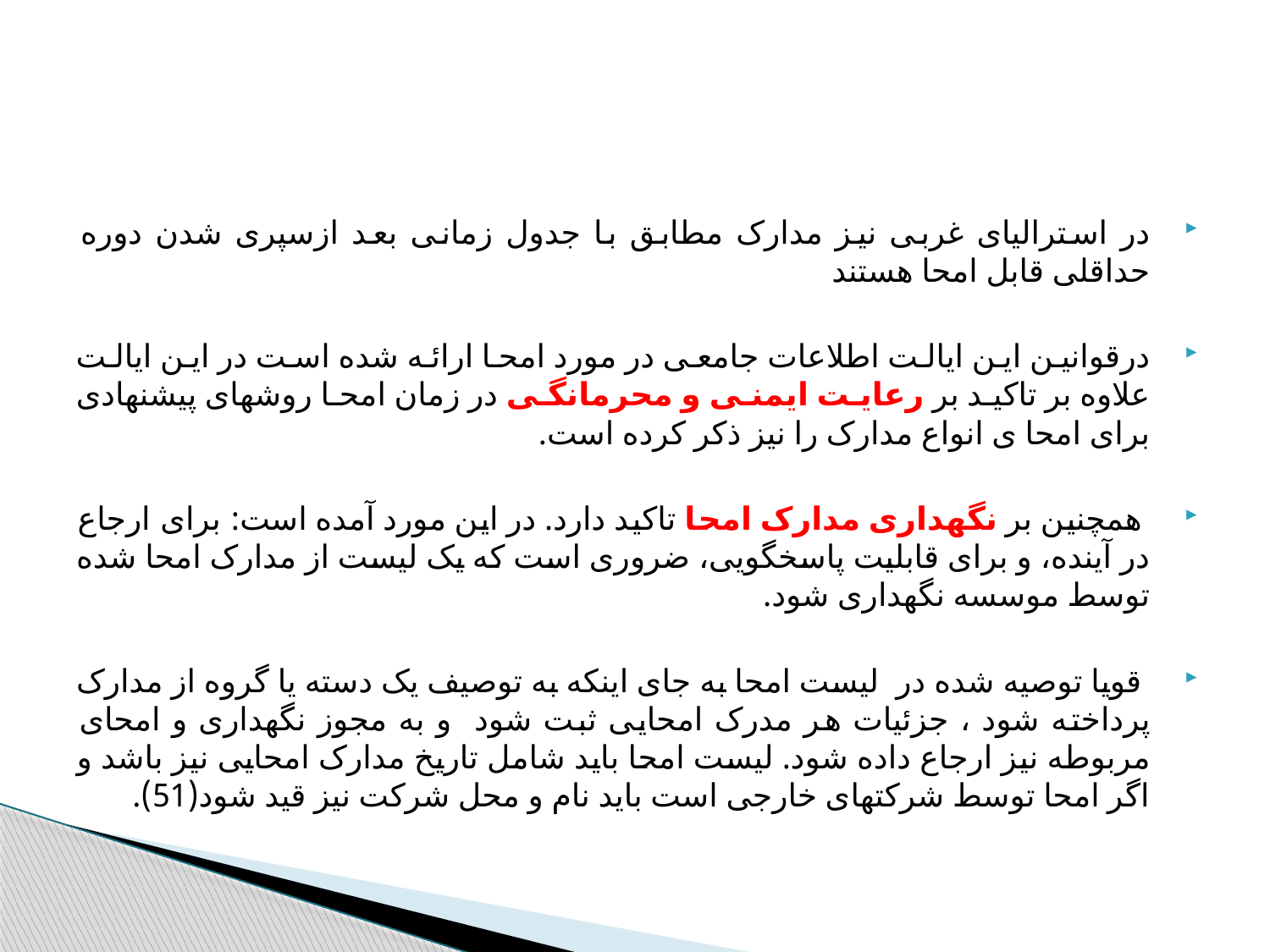

#
در استرالیای غربی نیز مدارک مطابق با جدول زمانی بعد ازسپری شدن دوره حداقلی قابل امحا هستند

درقوانین این ایالت اطلاعات جامعی در مورد امحا ارائه شده است در این ایالت علاوه بر تاکید بر رعایت ایمنی و محرمانگی در زمان امحا روشهای پیشنهادی برای امحا ی انواع مدارک را نیز ذکر کرده است.

 همچنین بر نگهداری مدارک امحا تاکید دارد. در این مورد آمده است: برای ارجاع در آینده، و برای قابلیت پاسخگویی، ضروری است که یک لیست از مدارک امحا شده توسط موسسه نگهداری شود.

 قویا توصیه شده در  لیست امحا به جای اینکه به توصیف یک دسته یا گروه از مدارک پرداخته شود ، جزئیات هر مدرک امحایی ثبت شود  و به مجوز نگهداری و امحای مربوطه نیز ارجاع داده شود. لیست امحا باید شامل تاریخ مدارک امحایی نیز باشد و اگر امحا توسط شرکتهای خارجی است باید نام و محل شرکت نیز قید شود(51).